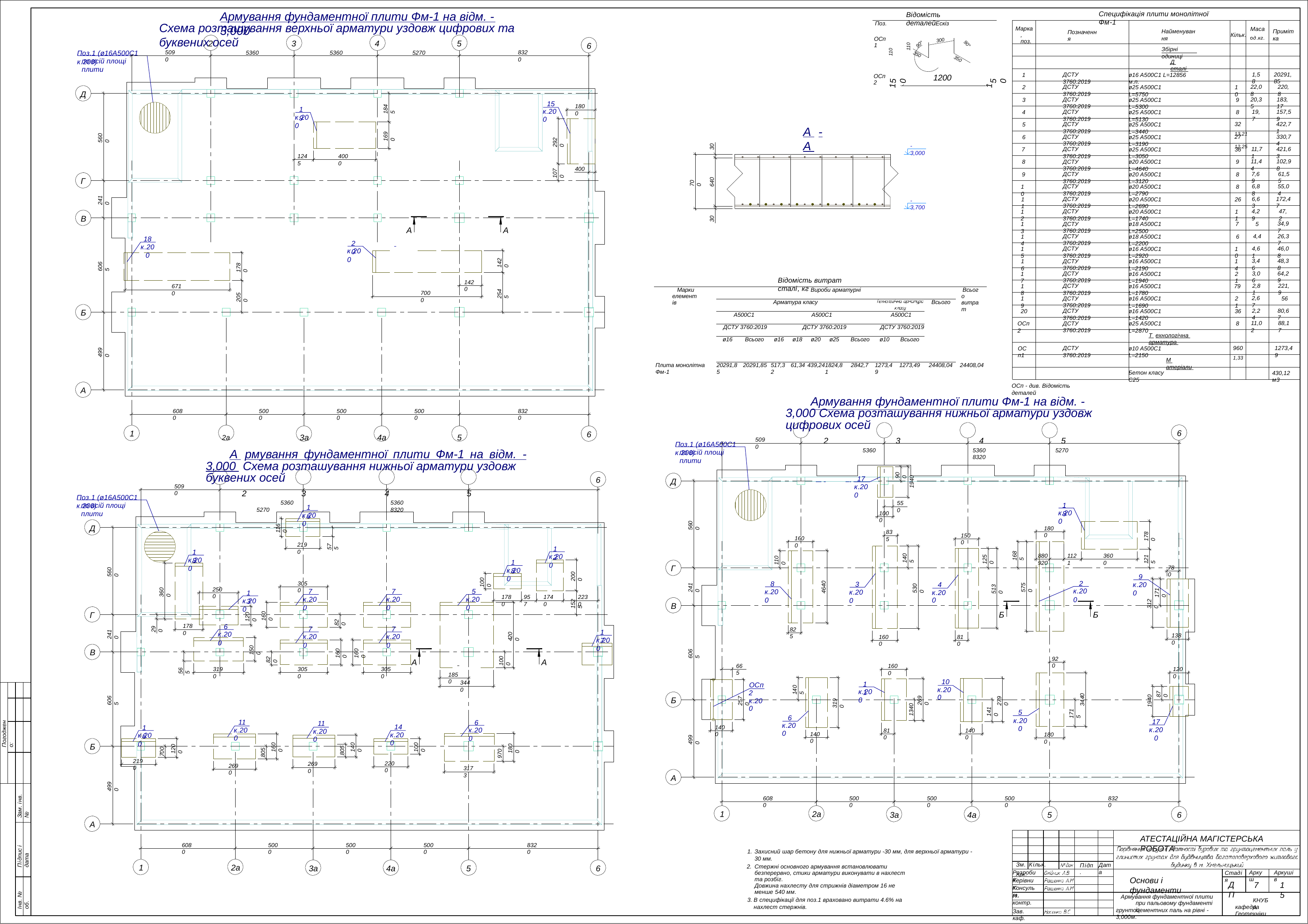

Армування фундаментної плити Фм-1 на відм. -3,000
Специфікація плити монолітної Фм-1
Відомість деталей
| Поз. | Ескіз |  |  |
| --- | --- | --- | --- |
| ОСп1 | 110 110 |  |  |
| ОСп2 |  | 1200 |  |
|  | 1 1 |  |  |
Схема розташування верхньої арматури уздовж цифрових та буквених осей

Марка, поз.
Маса,
Найменування
Примітка
Позначення
Кільк.  од.кг.

300

2	3	4	5
5360	5360	5270

6

90°
90°

Збірні одиниці
5090
8320
Поз.1 (ø16A500C1 к.200)

350

350
по всій площі плити
Д  еталі

1,58
20291,85
ДСТУ 3760:2019
1
ø16 A500C1 L=12856 м.п.
50
50

22,08
220,8
ДСТУ 3760:2019
ø25 A500C1 L=5750
2
10

Д

20,35
183,17
ДСТУ 3760:2019
3
ø25 A500C1 L=5300
9

15 к.200

1845

1800

19

19,7
157,59
ДСТУ 3760:2019

4
ø25 A500C1 L=5130
8

к.200

32	13,21
422,71
ДСТУ 3760:2019
5
ø25 A500C1 L=3440

А  -А

1690

5600
27	12,25
330,74
ДСТУ 3760:2019
6
ø25 A500C1 L=3190
2920

-3,000

30

11,71
421,63
ДСТУ 3760:2019
7
ø25 A500C1 L=3050
36

1245
4000

11,44
102,98
ДСТУ 3760:2019

8
ø20 A500C1 L=4640
9

400

1070

7,69
61,55
ДСТУ 3760:2019

9
ø20 A500C1 L=3120
8

Г

700
640

6,88
55,04
ДСТУ 3760:2019
ø20 A500C1 L=2790
10
8

2410
6,63
172,47
ДСТУ 3760:2019
11
ø20 A500C1 L=2690
26
-3,700

4,29
47,2
ДСТУ 3760:2019
ø20 A500C1 L=1740
12
11

В

30

34,97
ДСТУ 3760:2019
13
ø18 A500C1 L=2500
7
5

А
А

4,4
26,37
ДСТУ 3760:2019

14
ø18 A500C1 L=2200
6
18
к.200

20

4,61
46,08
ДСТУ 3760:2019
15
ø16 A500C1 L=2920
10

к.200

1420
3,46
48,38
ДСТУ 3760:2019
16
ø16 A500C1 L=2190
14
6065
1780

3,06
64,29
ДСТУ 3760:2019
17
ø16 A500C1 L=1940
21

Відомість витрат сталі, кг
1420

2,81
221,9
ДСТУ 3760:2019
18
ø16 A500C1 L=1780
79
6710

2545
| Марки елементів | Вироби арматурні |  |  |  |  |  |  |  |  |  | Всього витрат |
| --- | --- | --- | --- | --- | --- | --- | --- | --- | --- | --- | --- |
|  | Арматура класу |  |  |  |  |  |  |  |  | Всього |  |
|  | A500C1 |  | A500C1 |  |  |  |  | A500C1 |  |  |  |
|  | ДСТУ 3760:2019 |  | ДСТУ 3760:2019 |  |  |  |  | ДСТУ 3760:2019 |  |  |  |
|  | ø16 | Всього | ø16 | ø18 | ø20 | ø25 | Всього | ø10 | Всього |  |  |
| Плита монолітна Фм-1 | 20291,85 | 20291,85 | 517,32 | 61,34 | 439,24 | 1824,81 | 2842,7 | 1273,49 | 1273,49 | 24408,04 | 24408,04 |

7000

2050

2,67
ДСТУ 3760:2019

19
ø16 A500C1 L=1690
21
56

2,24
80,67
ДСТУ 3760:2019

20
ø16 A500C1 L=1420
36
Б

11,02
88,17
ДСТУ 3760:2019
ОСп2
ø25 A500C1 L=2870
8

Т  ехнологічна  арматура

960	1,33
1273,49
ДСТУ 3760:2019
4990
ОСп1
ø10 A500C1 L=2150

М  атеріали

Бетон класу C25

430,12 м3

ОСп - див. Відомість деталей
А

Армування фундаментної плити Фм-1 на відм. -3,000 Схема розташування нижньої арматури уздовж цифрових осей
2	3	4	5
5360	5360	5270	8320

6080
5000
5000
5000
8320

6
2а	3а	4а 	5
А  рмування  фундаментної  плити  Фм-1  на  відм.  -3,000  Схема розташування нижньої арматури уздовж буквених осей
2	3	4	5
5360	5360	5270	8320
1
6
5090

Поз.1 (ø16A500C1 к.200)

по всій площі плити

900
1940

     	      17

6
Д

к.200
5090

Поз.1 (ø16A500C1 к.200)

550

по всій площі плити
18

16

к.200

1000

к.200

5600

1160
Д

1800

835

1780

1500

1600

575
2190

12

18

1685

1405

к.200
880  920
1121
3600
1250
1215
1100

к.200

18

Г

780
5600

к.200

2000

9

1000

2
8
3050

3
к.200
5750
4640
2410
4 к.200
5300

5130

3600

2500

к.200

7
7
5
1710
к.200

к.200
13

1780
957
1740
2230

к.200
к.200
к.200

к.200
1525
3120

В

1600
Б
Б

Г
1200

820

6
1780

290

7
7

825

2410
17

4200

к.200

1380

к.200
к.200

810
1600

к.200

1500

6065
1600
1600

В

820
1000

920

А
А

665

1600

565
3190
3050
3050
1200

1850

10 к.200

3440
11

ОСп2 к.200

1405

к.200

1940
870

3440
6065

1340
2690
2570
2790

Б

3190

1410

1715
5
к.200

6 к.200

17
к.200
6

Погоджено:
11 к.200

11 к.200

16
14 к.200
1400

к.200

810
1400

1400

1800
к.200

4990

805
1400

1000

805
1600

Б

970
1800

700
1200

2190

2200

2690

2690

3173

А

4990

Зам. iнв. №

6080
5000
5000
5000
8320

2а
1
3а
4а
5
6

А

Пiдпис i дата
АТЕСТАЦІЙНА МАГІСТЕРСЬКА РОБОТА

6080
5000
5000
5000
8320

Захисний шар бетону для нижньої арматури -30 мм, для верхньої арматури - 30 мм.
Стержні основного армування встановлювати безперервно, стики арматури виконувати в нахлест та розбіг.
Довжина нахлесту для стрижнів діаметром 16 не менше 540 мм.
В специфікації для поз.1 враховано витрати 4.6% на нахлест стержнів.

Зм.  Кiльк. Арк.

Дата
Пiдп.
2а
1
3а
4а
5
6

Розробив:
Аркуш
Аркушiв

Стадiя
Основи і фундаменти
Керівник:

ДП
7
15
Iнв. № об.
Консульт.

Н. контр.

Армування фундаментної плити при пальовому фундаменті із
КНУБА

кафедра Геотехніки
Формат A1
грунтоцементних паль на рівні -3,000м.
Зав. каф.